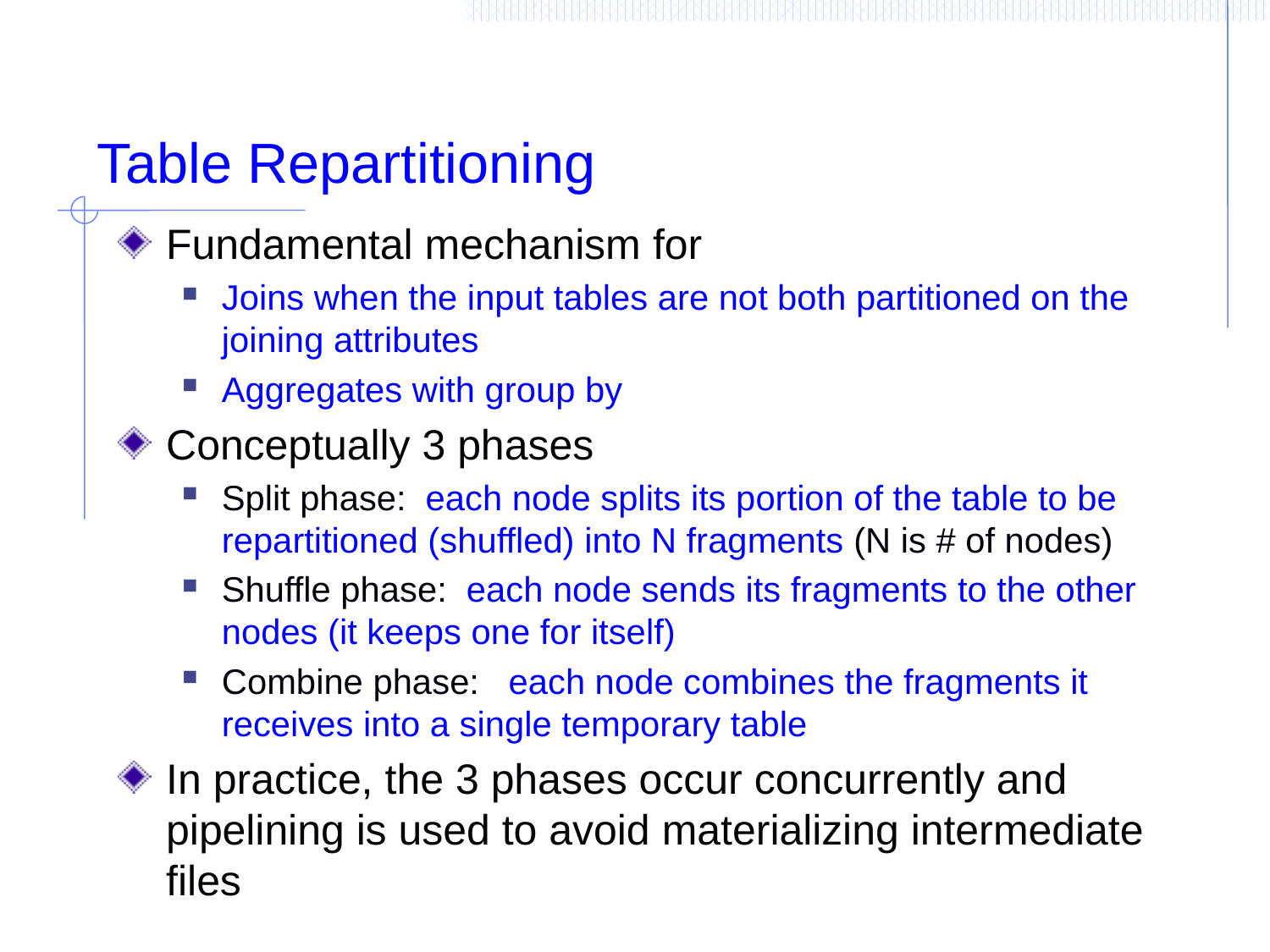

# Table Repartitioning
Fundamental mechanism for
Joins when the input tables are not both partitioned on the joining attributes
Aggregates with group by
Conceptually 3 phases
Split phase:  each node splits its portion of the table to be repartitioned (shuffled) into N fragments (N is # of nodes)
Shuffle phase:  each node sends its fragments to the other nodes (it keeps one for itself)
Combine phase:   each node combines the fragments it receives into a single temporary table
In practice, the 3 phases occur concurrently and pipelining is used to avoid materializing intermediate files